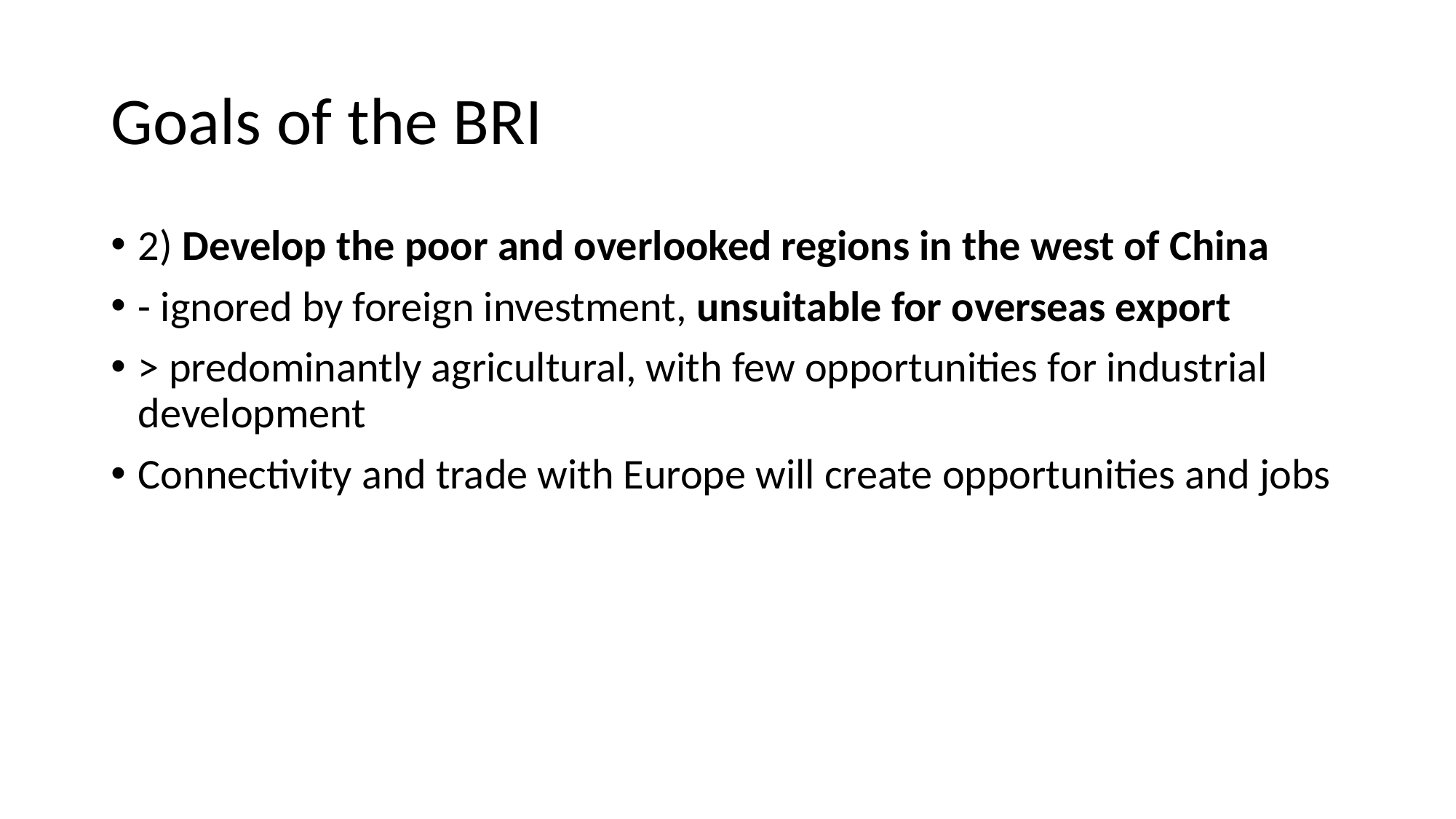

# Goals of the BRI
2) Develop the poor and overlooked regions in the west of China
- ignored by foreign investment, unsuitable for overseas export
> predominantly agricultural, with few opportunities for industrial development
Connectivity and trade with Europe will create opportunities and jobs